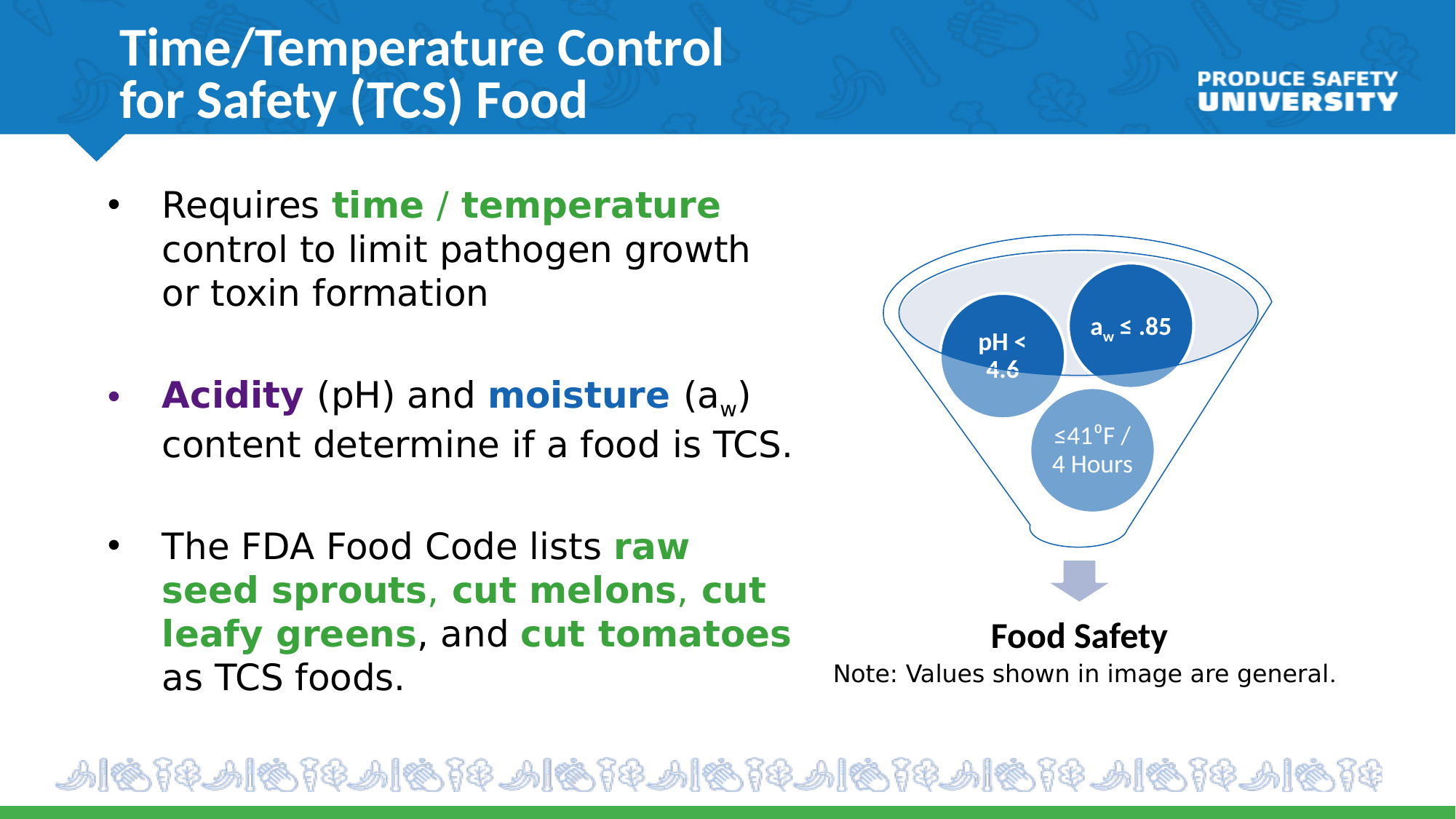

# Time/Temperature Control  for Safety (TCS) Food
Requires time / temperature control to limit pathogen growth or toxin formation

Acidity (pH) and moisture (aw) content determine if a food is TCS.

The FDA Food Code lists raw seed sprouts, cut melons, cut leafy greens, and cut tomatoes as TCS foods.

Food Safety
≤41⁰F / 4 Hours
pH < 4.6
aw ≤ .85
Note: Values shown in image are general.